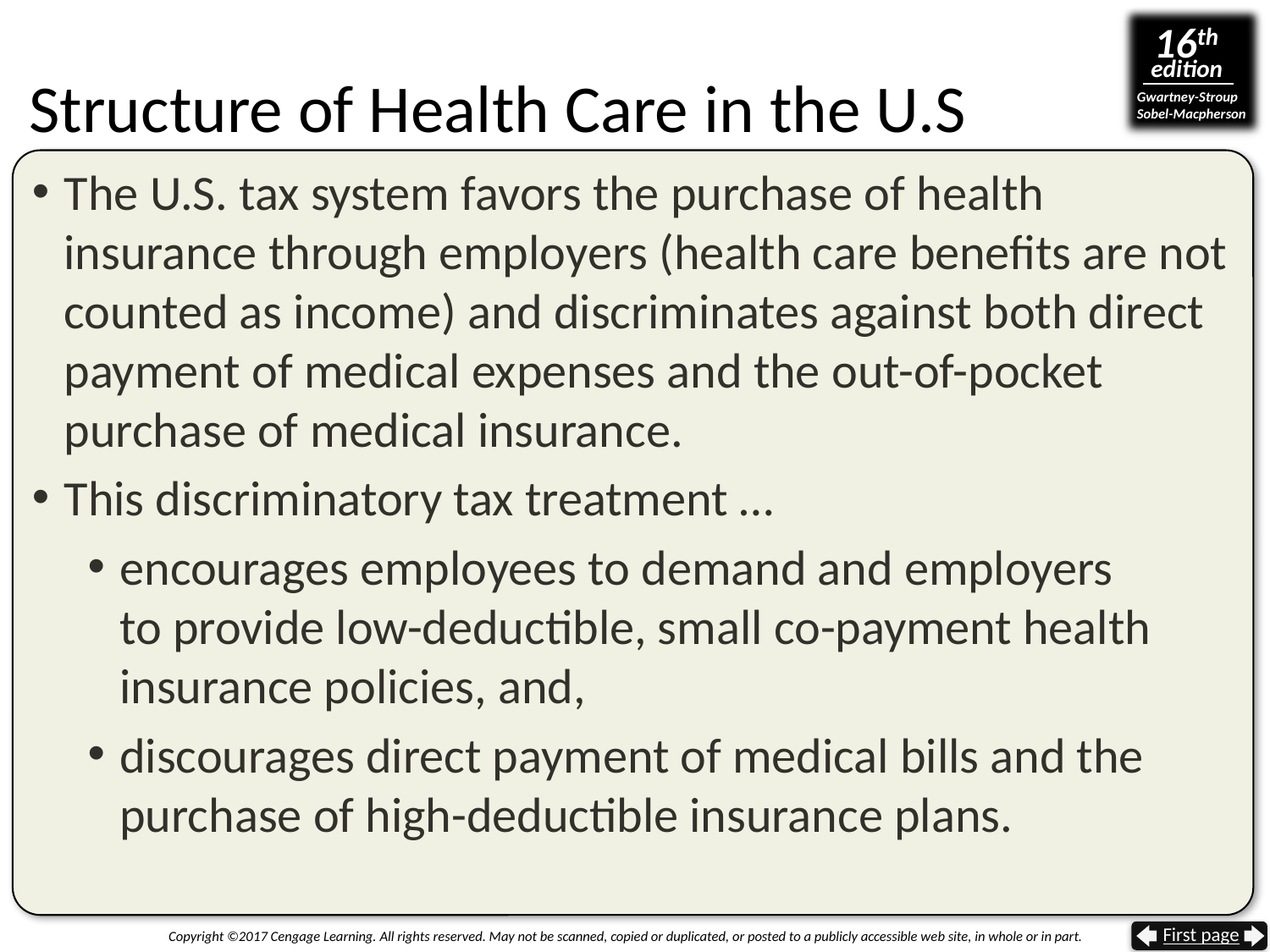

# Structure of Health Care in the U.S
The U.S. tax system favors the purchase of health insurance through employers (health care benefits are not counted as income) and discriminates against both direct payment of medical expenses and the out-of-pocket purchase of medical insurance.
This discriminatory tax treatment …
encourages employees to demand and employers
to provide low-deductible, small co-payment health insurance policies, and,
discourages direct payment of medical bills and the purchase of high-deductible insurance plans.